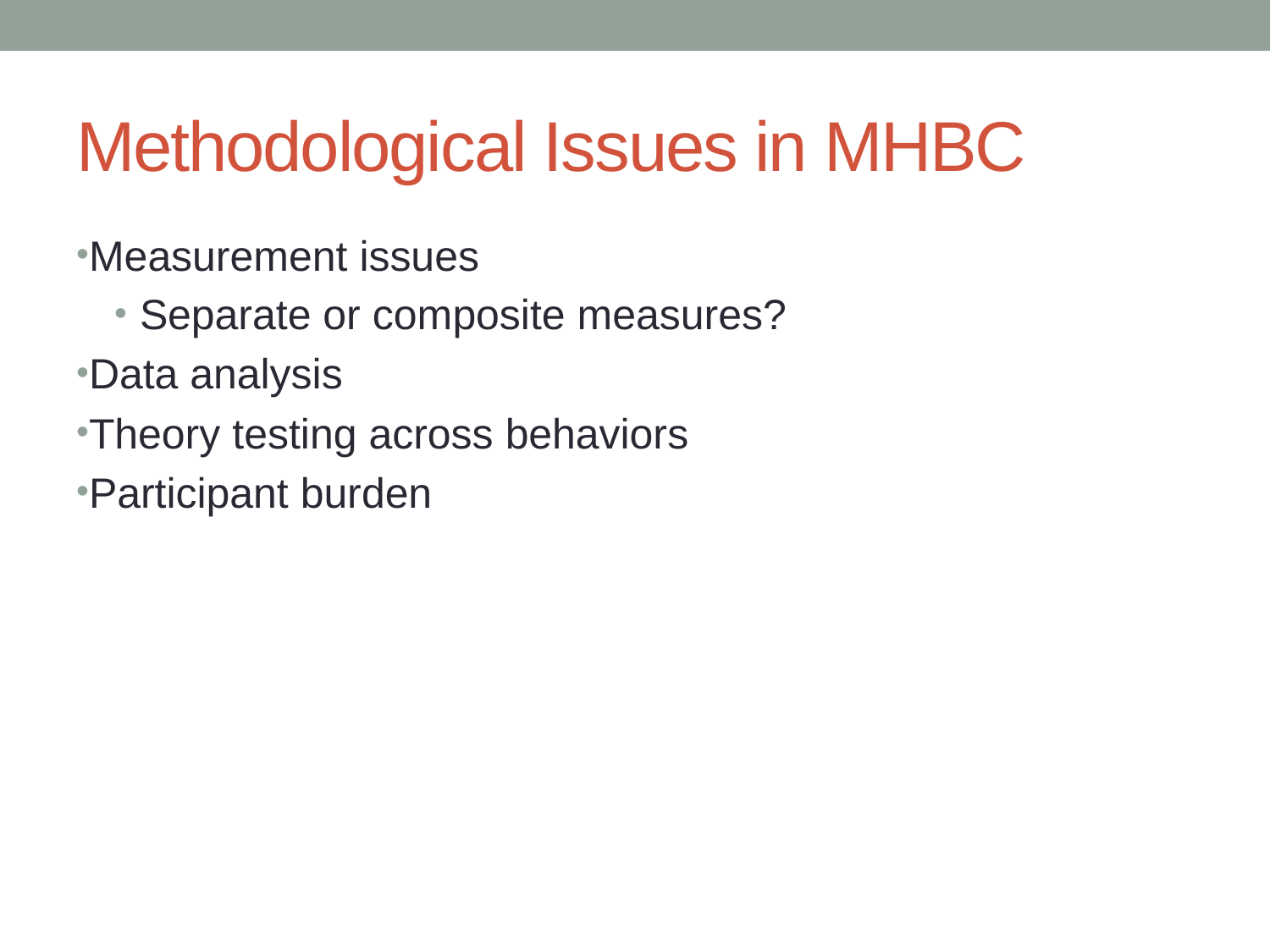

# Methodological Issues in MHBC
Measurement issues
Separate or composite measures?
Data analysis
Theory testing across behaviors
Participant burden